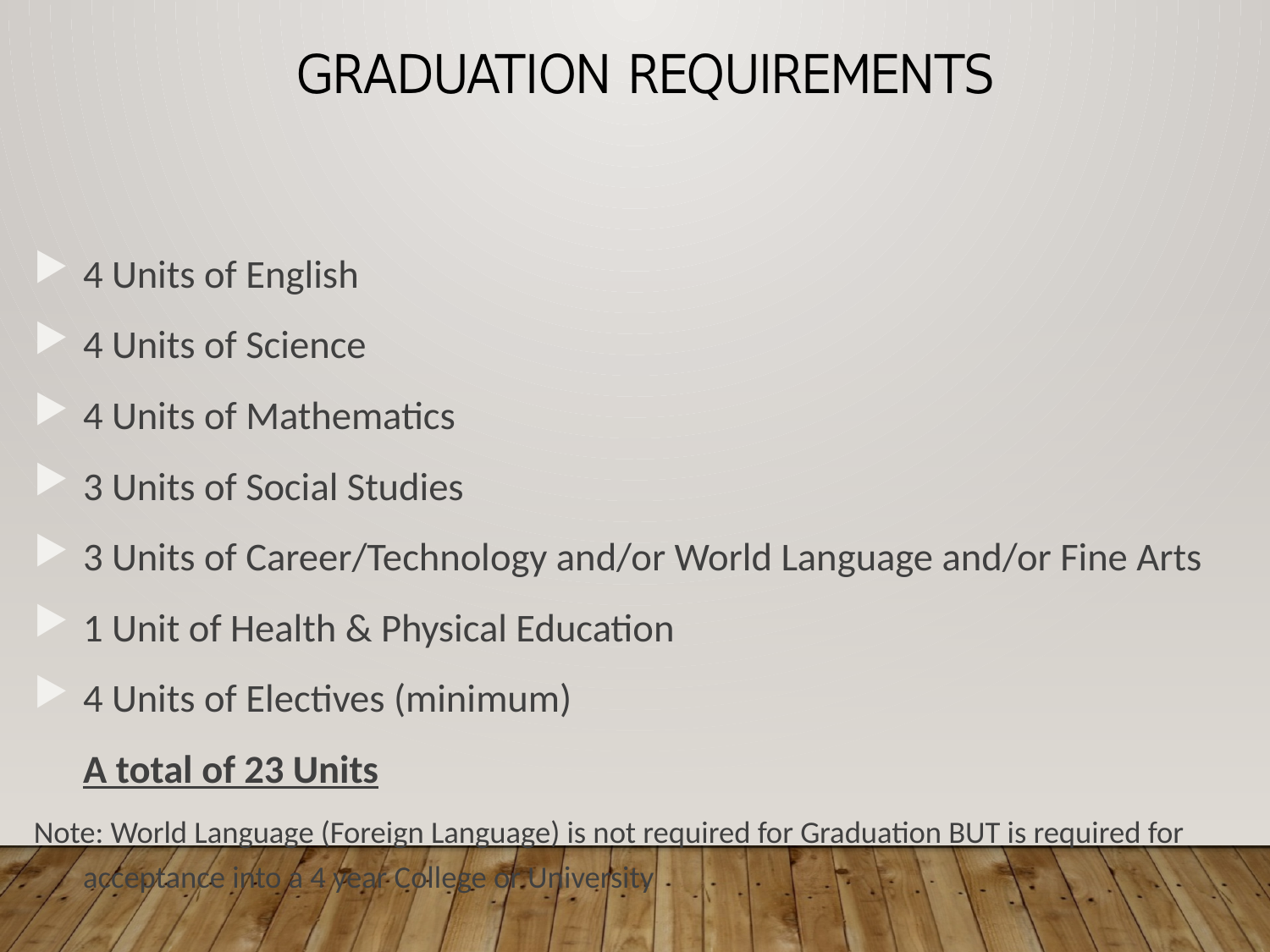

Graduation Requirements
4 Units of English
4 Units of Science
4 Units of Mathematics
3 Units of Social Studies
3 Units of Career/Technology and/or World Language and/or Fine Arts
1 Unit of Health & Physical Education
4 Units of Electives (minimum)
	A total of 23 Units
Note: World Language (Foreign Language) is not required for Graduation BUT is required for acceptance into a 4 year College or University